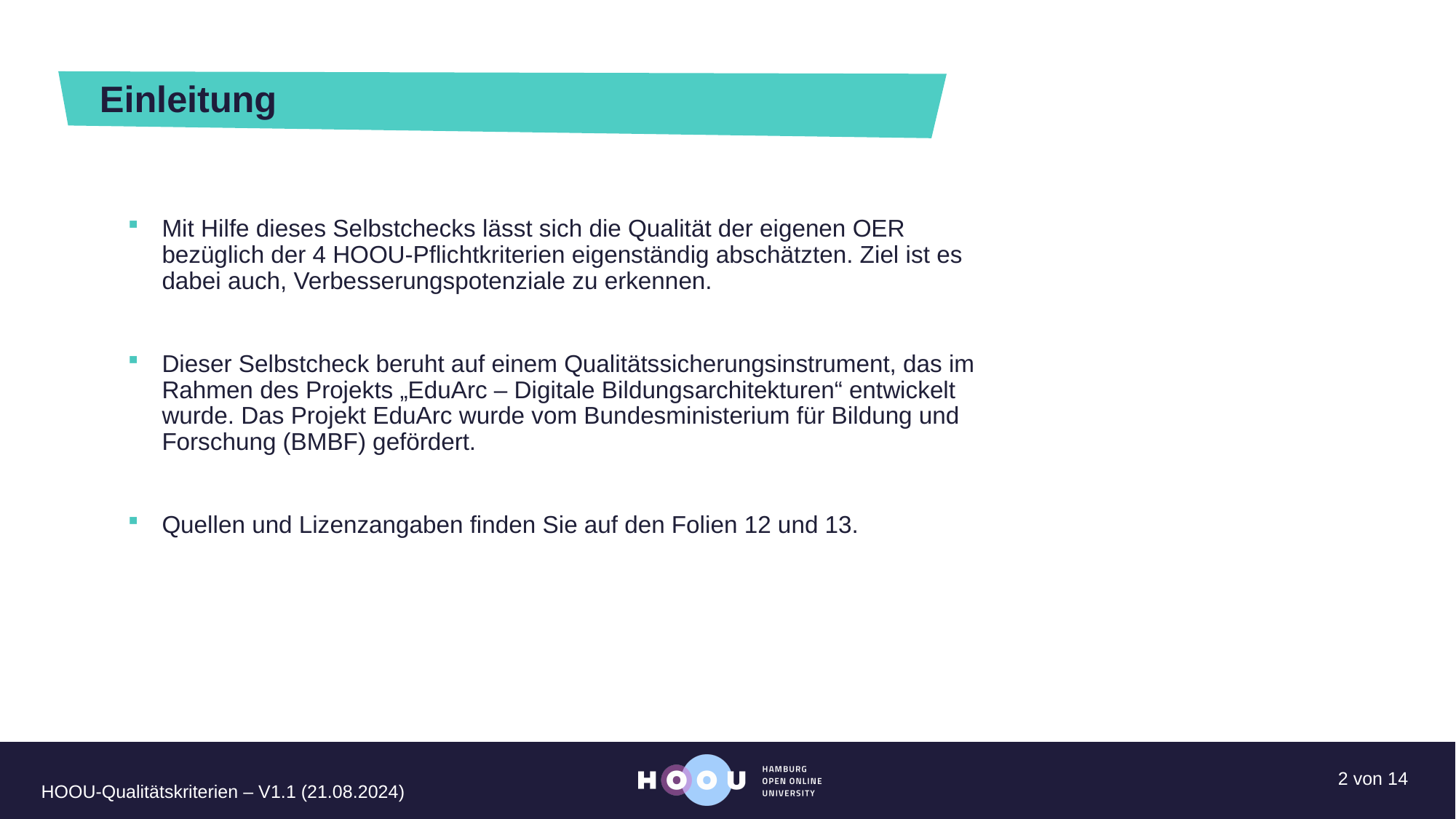

# Einleitung
Mit Hilfe dieses Selbstchecks lässt sich die Qualität der eigenen OER bezüglich der 4 HOOU-Pflichtkriterien eigenständig abschätzten. Ziel ist es dabei auch, Verbesserungspotenziale zu erkennen.

Dieser Selbstcheck beruht auf einem Qualitätssicherungsinstrument, das im Rahmen des Projekts „EduArc – Digitale Bildungsarchitekturen“ entwickelt wurde. Das Projekt EduArc wurde vom Bundesministerium für Bildung und Forschung (BMBF) gefördert.

Quellen und Lizenzangaben finden Sie auf den Folien 12 und 13.